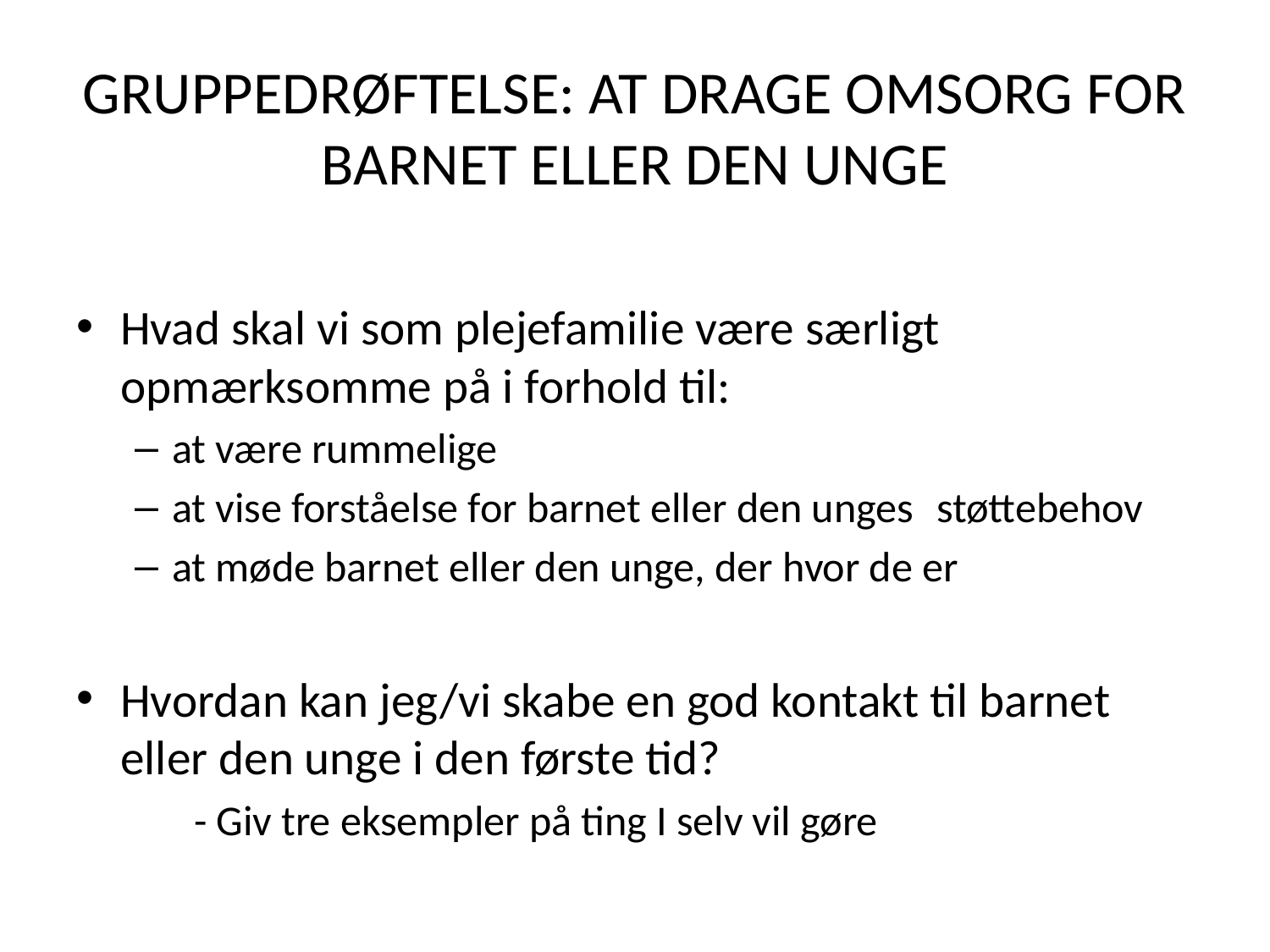

# GRUPPEDRØFTELSE: AT DRAGE OMSORG FOR BARNET ELLER DEN UNGE

Hvad skal vi som plejefamilie være særligt opmærksomme på i forhold til:
at være rummelige
at vise forståelse for barnet eller den unges 		støttebehov
at møde barnet eller den unge, der hvor de er

Hvordan kan jeg/vi skabe en god kontakt til barnet eller den unge i den første tid?
- Giv tre eksempler på ting I selv vil gøre